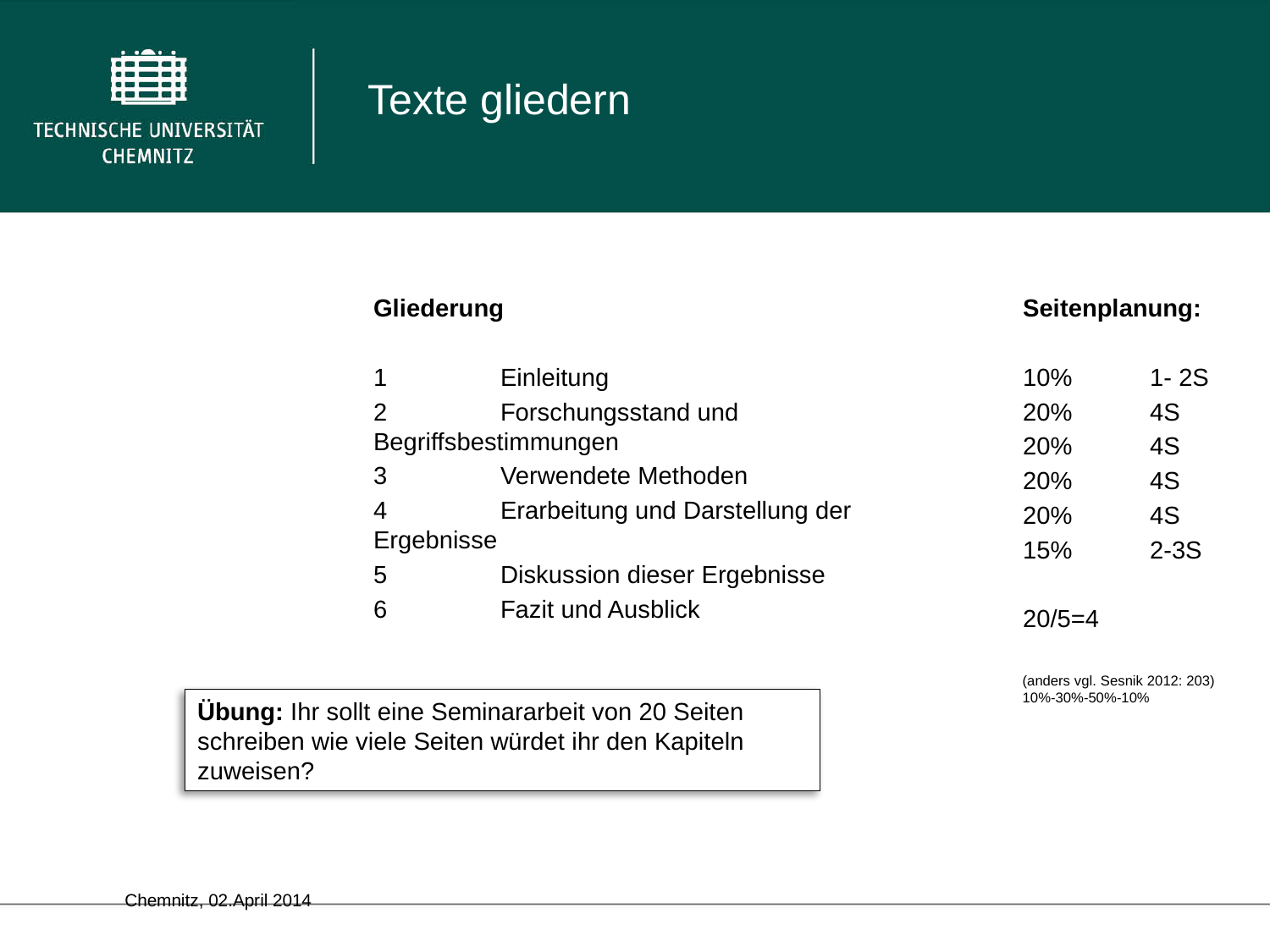

Texte gliedern
Gliederung

1 	Einleitung
2 	Forschungsstand und Begriffsbestimmungen
3 	Verwendete Methoden
4 	Erarbeitung und Darstellung der Ergebnisse
5 	Diskussion dieser Ergebnisse
6 	Fazit und Ausblick

Seitenplanung:

10% 	1- 2S
20%  	4S
20% 	4S
20% 	4S
20% 	4S
15% 	2-3S

20/5=4

(anders vgl. Sesnik 2012: 203)
10%-30%-50%-10%
Übung: Ihr sollt eine Seminararbeit von 20 Seiten schreiben wie viele Seiten würdet ihr den Kapiteln zuweisen?
	Chemnitz, 02.April 2014																											26